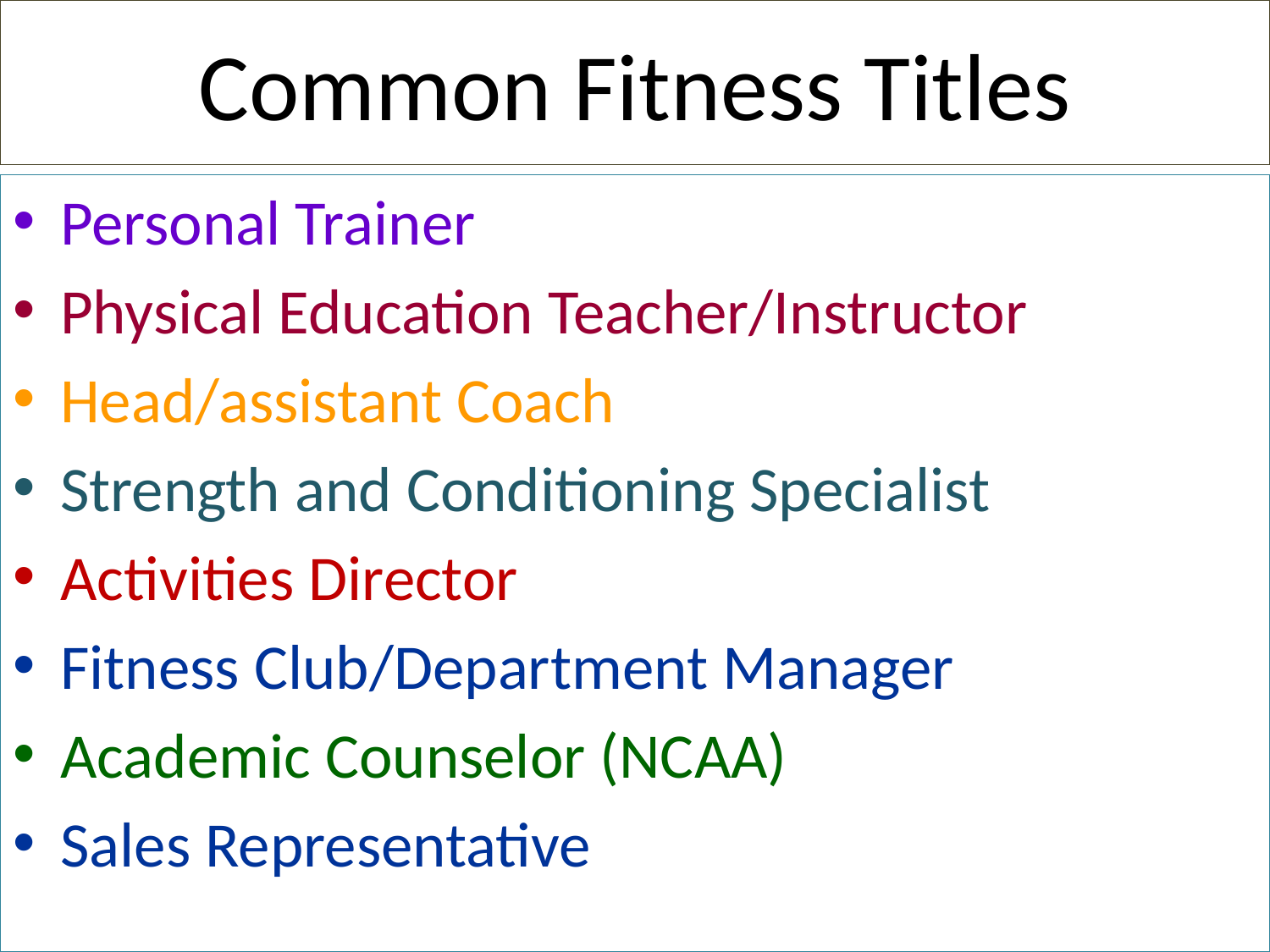

# Common Fitness Titles
Personal Trainer
Physical Education Teacher/Instructor
Head/assistant Coach
Strength and Conditioning Specialist
Activities Director
Fitness Club/Department Manager
Academic Counselor (NCAA)
Sales Representative